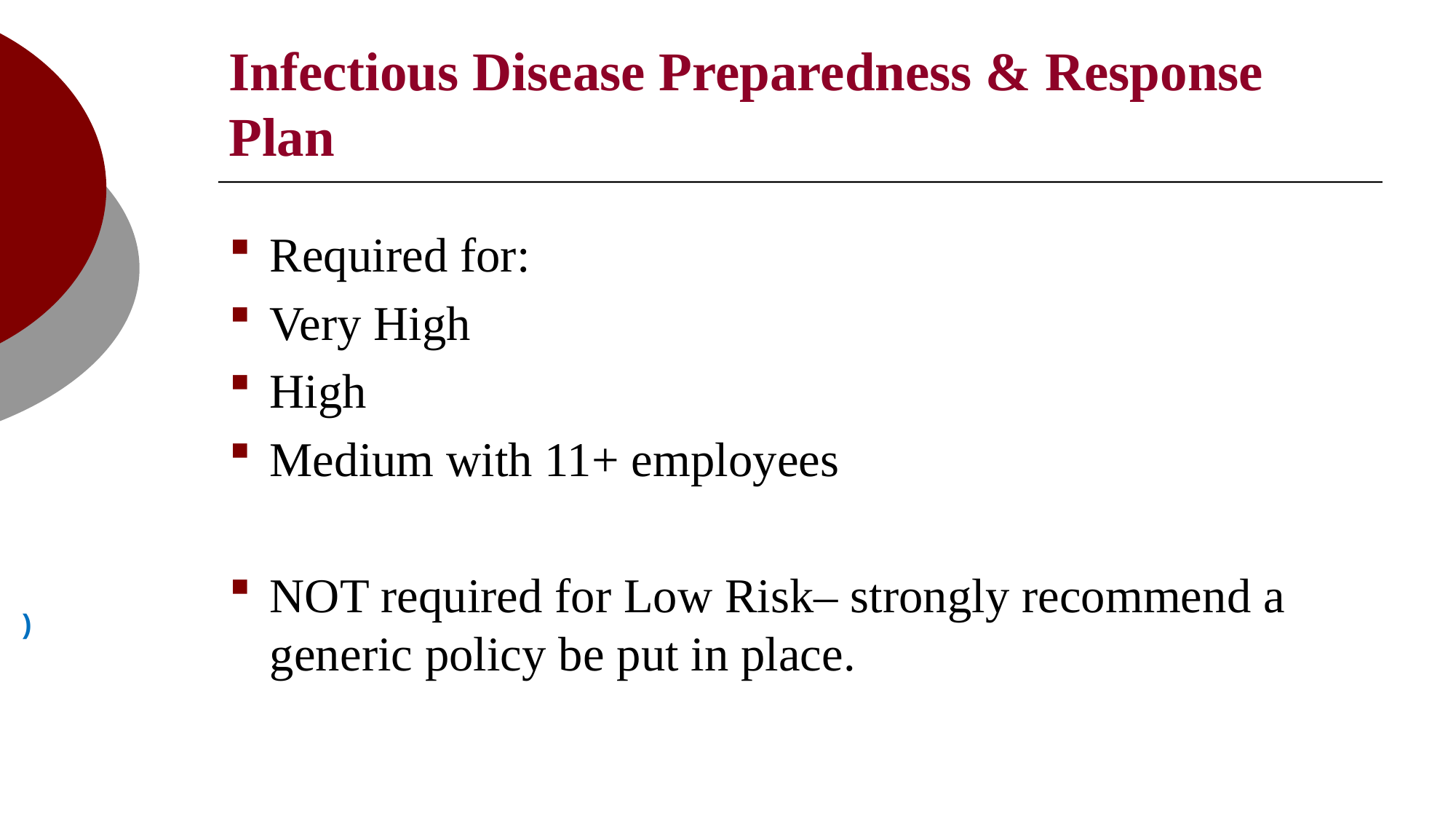

# Infectious Disease Preparedness & Response Plan
Required for:
Very High
High
Medium with 11+ employees

NOT required for Low Risk– strongly recommend a generic policy be put in place.
)